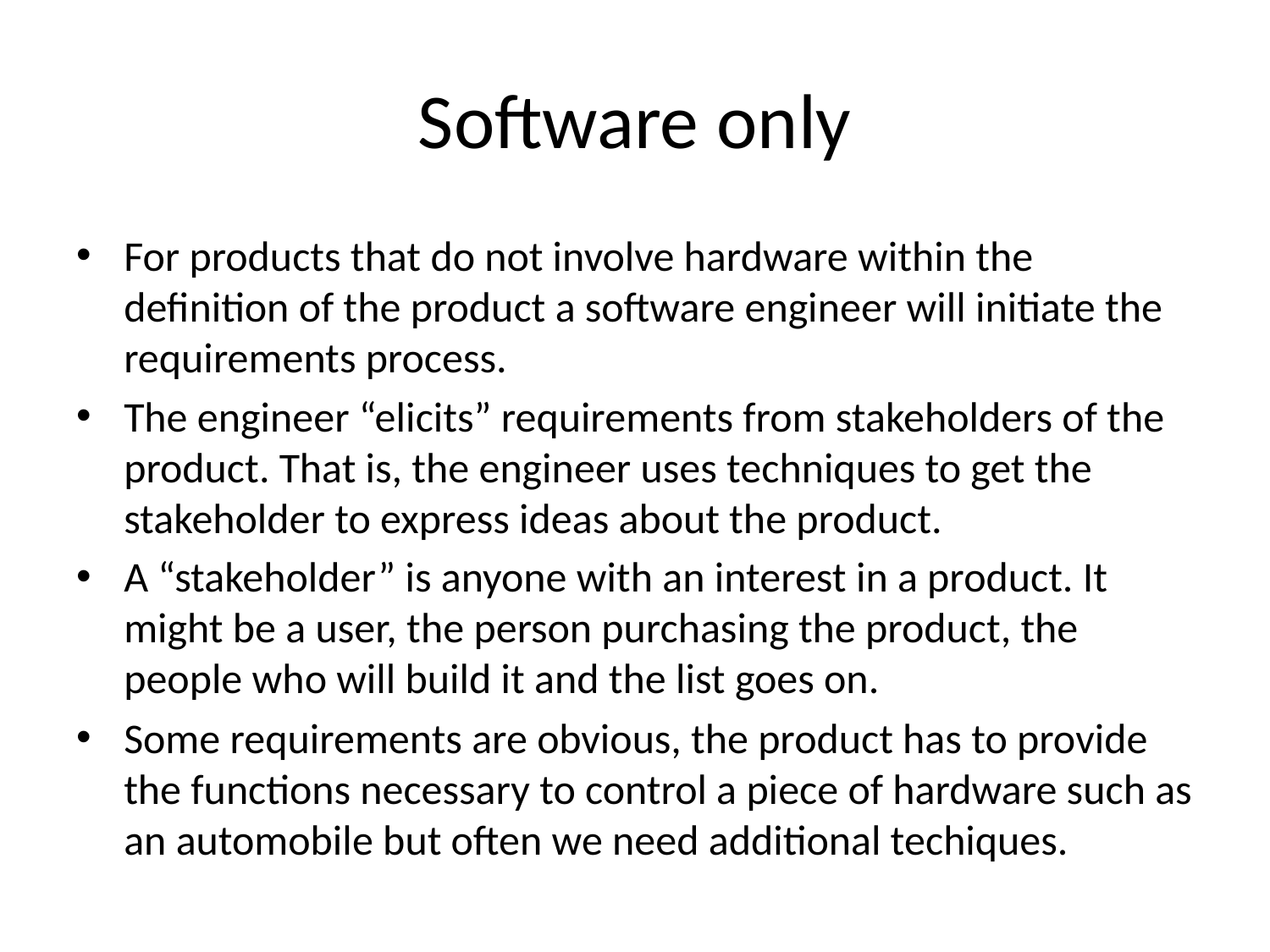

# Software only
For products that do not involve hardware within the definition of the product a software engineer will initiate the requirements process.
The engineer “elicits” requirements from stakeholders of the product. That is, the engineer uses techniques to get the stakeholder to express ideas about the product.
A “stakeholder” is anyone with an interest in a product. It might be a user, the person purchasing the product, the people who will build it and the list goes on.
Some requirements are obvious, the product has to provide the functions necessary to control a piece of hardware such as an automobile but often we need additional techiques.